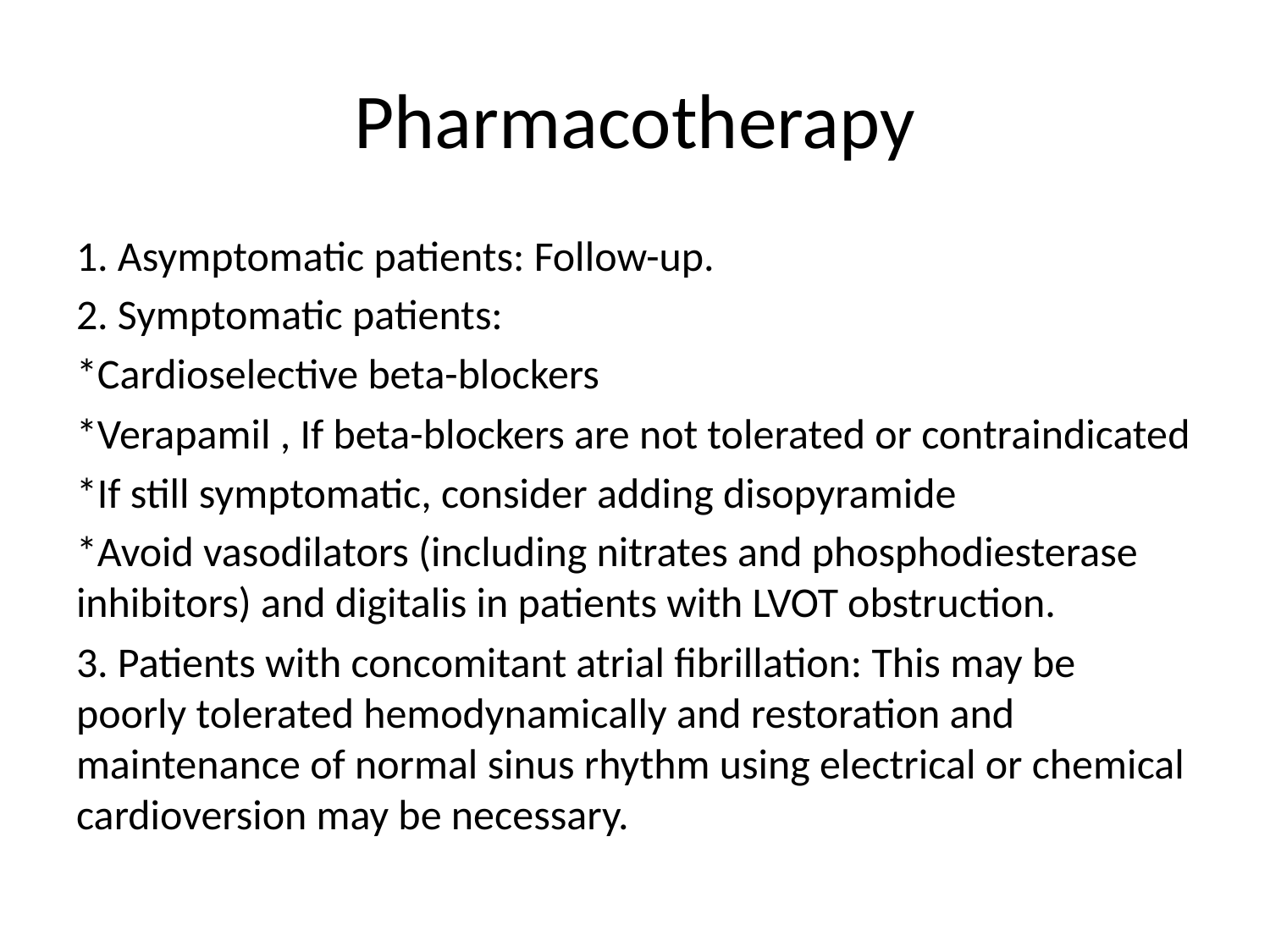

# Pharmacotherapy
1. Asymptomatic patients: Follow-up.
2. Symptomatic patients:
*Cardioselective beta-blockers
*Verapamil , If beta-blockers are not tolerated or contraindicated
*If still symptomatic, consider adding disopyramide
*Avoid vasodilators (including nitrates and phosphodiesterase  inhibitors) and digitalis in patients with LVOT obstruction.
3. Patients with concomitant atrial fibrillation: This may be poorly tolerated hemodynamically and restoration and maintenance of normal sinus rhythm using electrical or chemical cardioversion may be necessary.